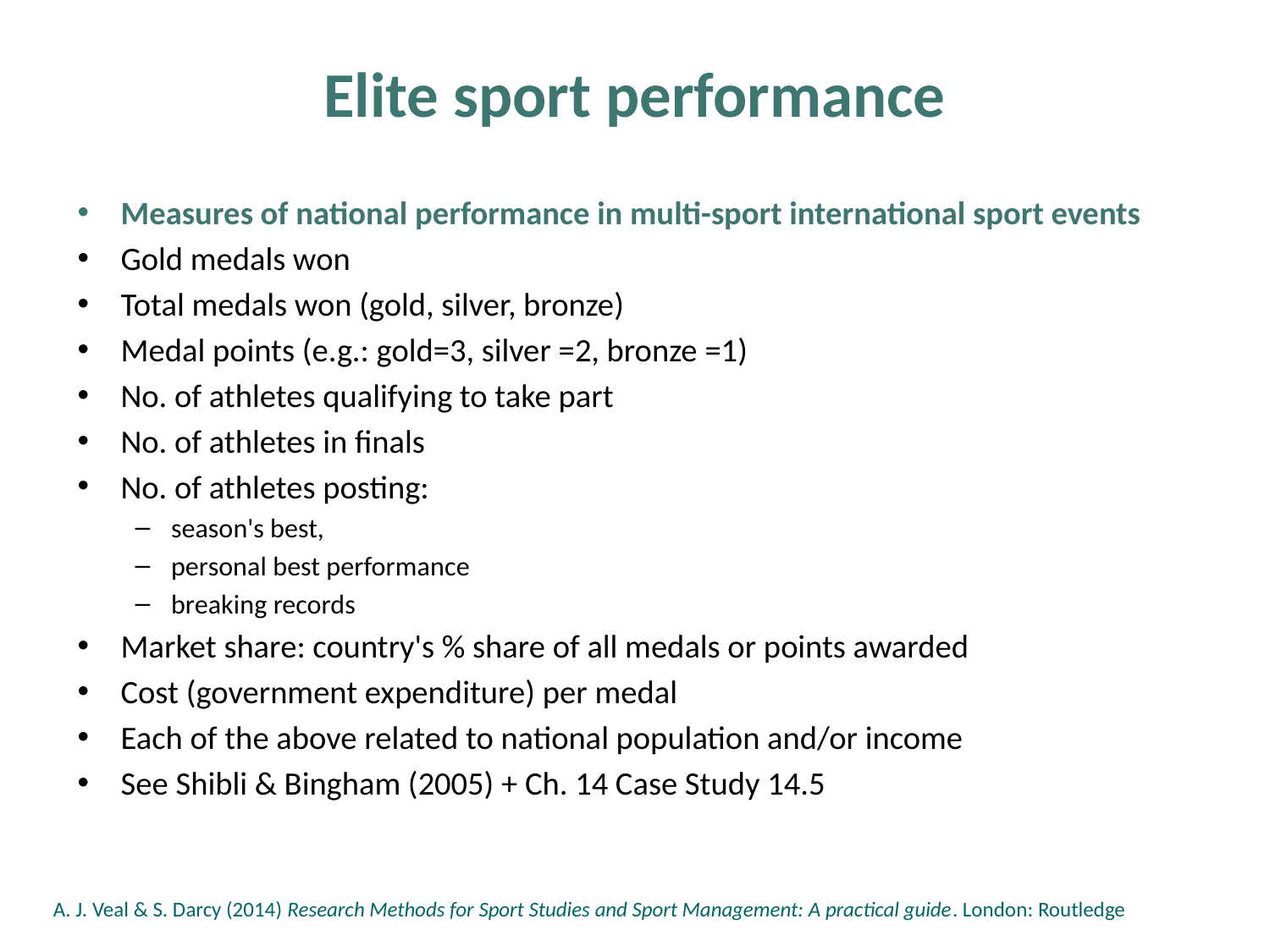

# Elite sport performance
Measures of national performance in multi-sport international sport events
Gold medals won
Total medals won (gold, silver, bronze)
Medal points (e.g.: gold=3, silver =2, bronze =1)
No. of athletes qualifying to take part
No. of athletes in finals
No. of athletes posting:
season's best,
personal best performance
breaking records
Market share: country's % share of all medals or points awarded
Cost (government expenditure) per medal
Each of the above related to national population and/or income
See Shibli & Bingham (2005) + Ch. 14 Case Study 14.5
A. J. Veal & S. Darcy (2014) Research Methods for Sport Studies and Sport Management: A practical guide. London: Routledge